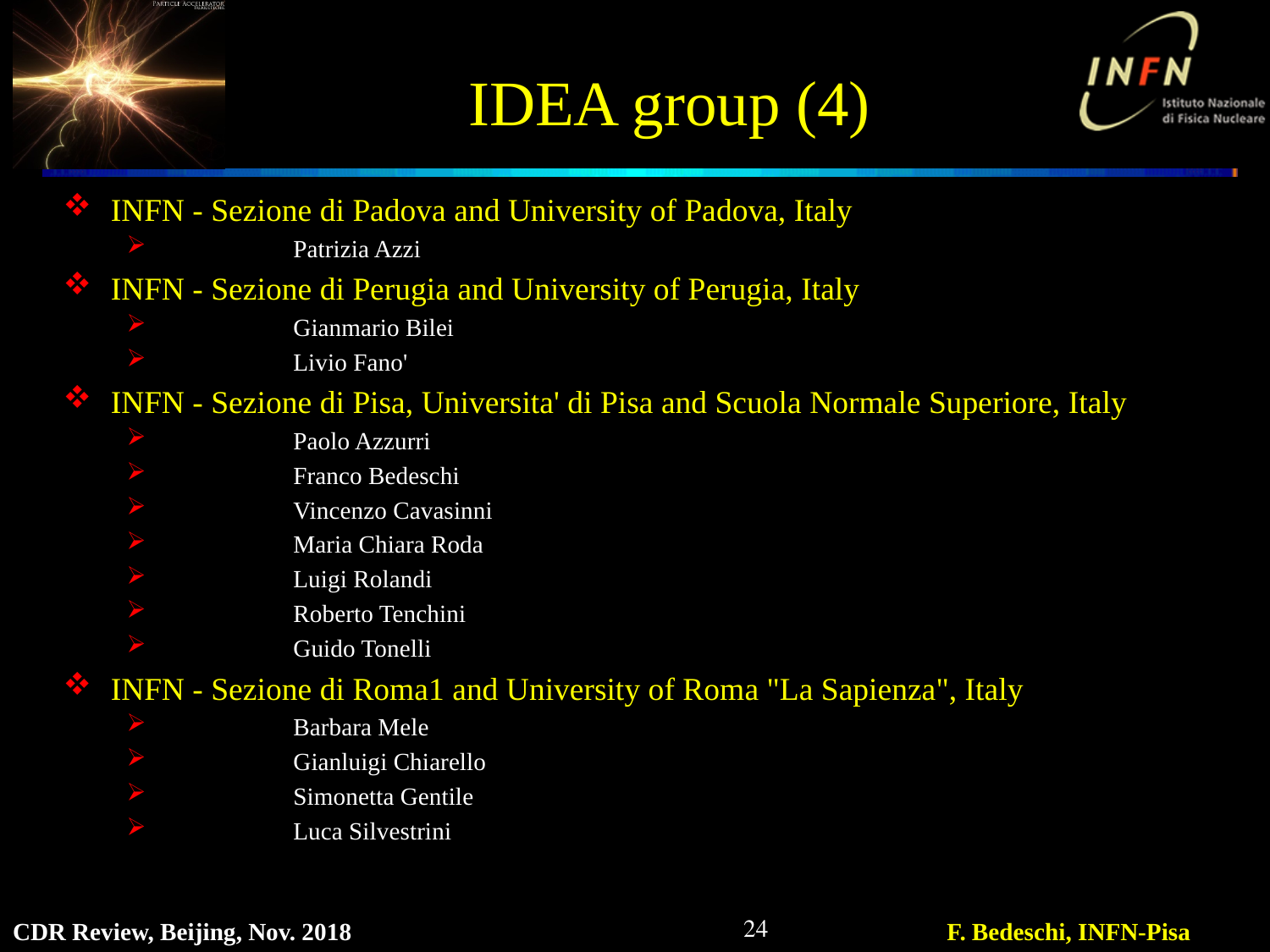

# IDEA group (4)
INFN - Sezione di Padova and University of Padova, Italy
	Patrizia Azzi
INFN - Sezione di Perugia and University of Perugia, Italy
	Gianmario Bilei
	Livio Fano'
INFN - Sezione di Pisa, Universita' di Pisa and Scuola Normale Superiore, Italy
	Paolo Azzurri
	Franco Bedeschi
	Vincenzo Cavasinni
	Maria Chiara Roda
	Luigi Rolandi
	Roberto Tenchini
	Guido Tonelli
INFN - Sezione di Roma1 and University of Roma "La Sapienza", Italy
	Barbara Mele
	Gianluigi Chiarello
	Simonetta Gentile
	Luca Silvestrini

24
CDR Review, Beijing, Nov. 2018
F. Bedeschi, INFN-Pisa